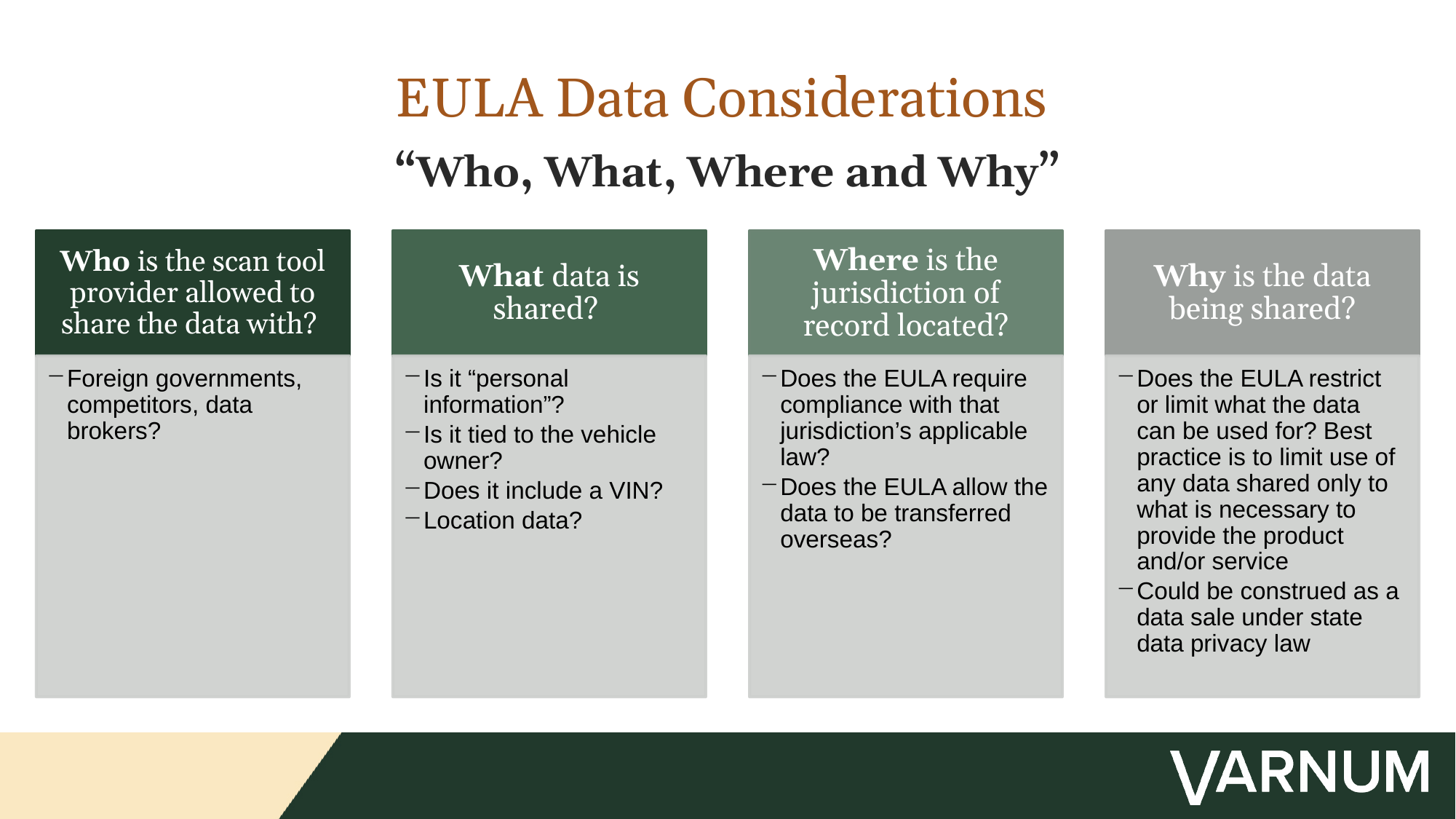

# EULA Data Considerations
“Who, What, Where and Why”
Who is the scan tool provider allowed to share the data with?
Foreign governments, competitors, data brokers?
What data is shared?
Is it “personal information”?
Is it tied to the vehicle owner?
Does it include a VIN?
Location data?
Where is the jurisdiction of record located?
Does the EULA require compliance with that jurisdiction’s applicable law?
Does the EULA allow the data to be transferred overseas?
Why is the data being shared?
Does the EULA restrict or limit what the data can be used for? Best practice is to limit use of any data shared only to what is necessary to provide the product and/or service
Could be construed as a data sale under state data privacy law